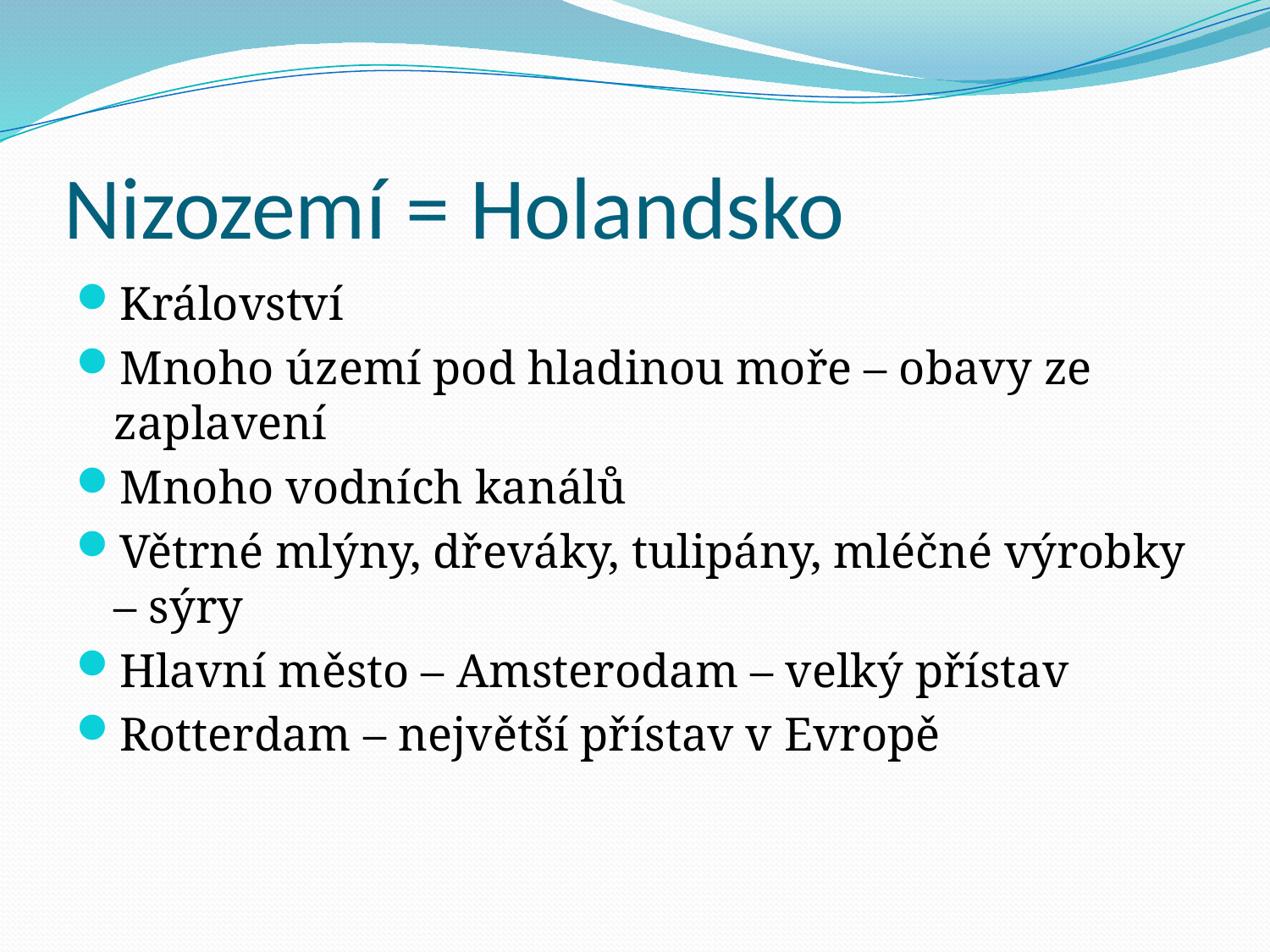

# Nizozemí = Holandsko
Království
Mnoho území pod hladinou moře – obavy ze zaplavení
Mnoho vodních kanálů
Větrné mlýny, dřeváky, tulipány, mléčné výrobky – sýry
Hlavní město – Amsterodam – velký přístav
Rotterdam – největší přístav v Evropě